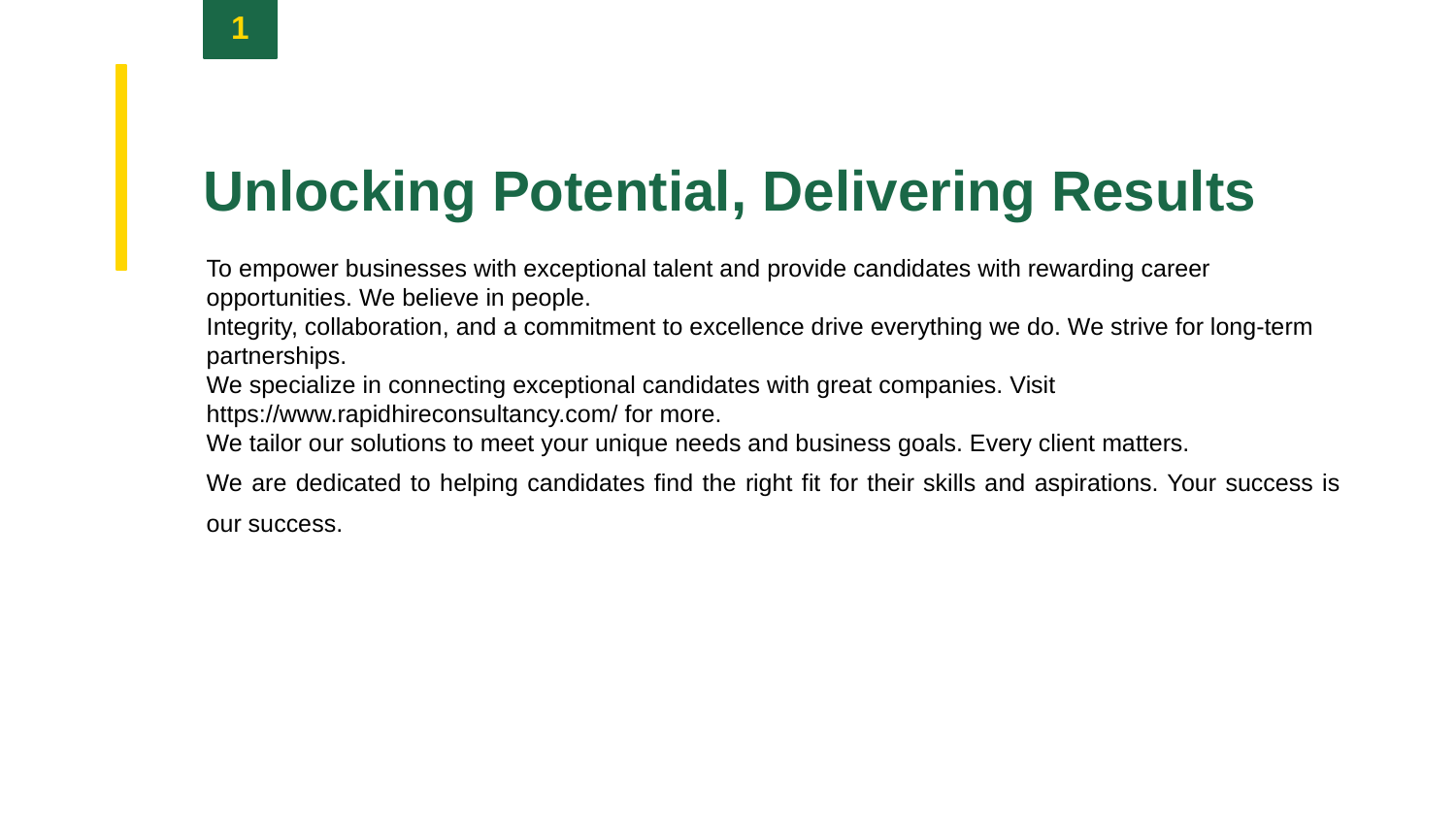

1

Unlocking Potential, Delivering Results
To empower businesses with exceptional talent and provide candidates with rewarding career opportunities. We believe in people.
Integrity, collaboration, and a commitment to excellence drive everything we do. We strive for long-term partnerships.
We specialize in connecting exceptional candidates with great companies. Visit https://www.rapidhireconsultancy.com/ for more.
We tailor our solutions to meet your unique needs and business goals. Every client matters.
We are dedicated to helping candidates find the right fit for their skills and aspirations. Your success is our success.